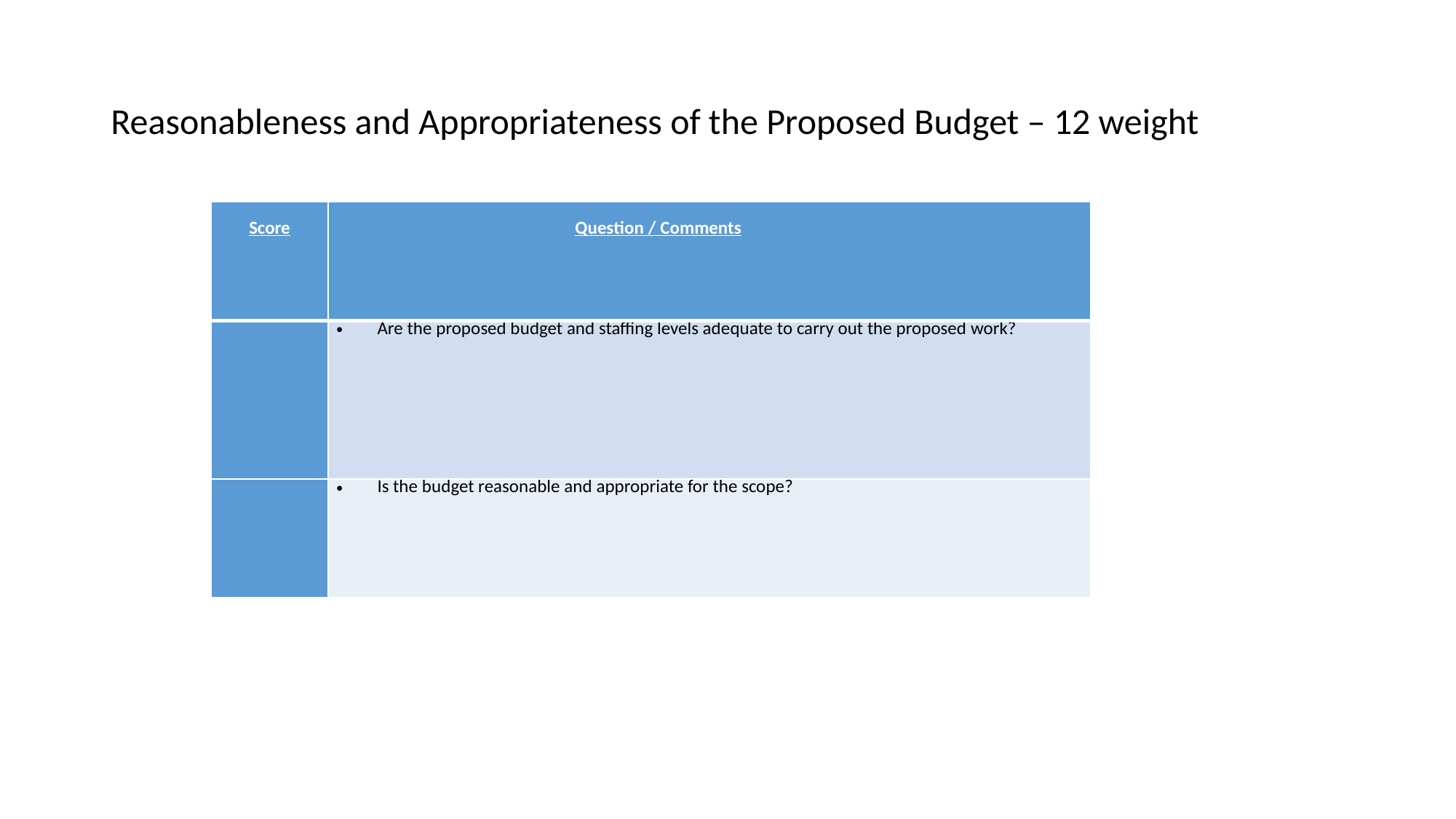

# Reasonableness and Appropriateness of the Proposed Budget – 12 weight
| Score | Question / Comments |
| --- | --- |
|  | Are the proposed budget and staffing levels adequate to carry out the proposed work? |
|  | Is the budget reasonable and appropriate for the scope? |